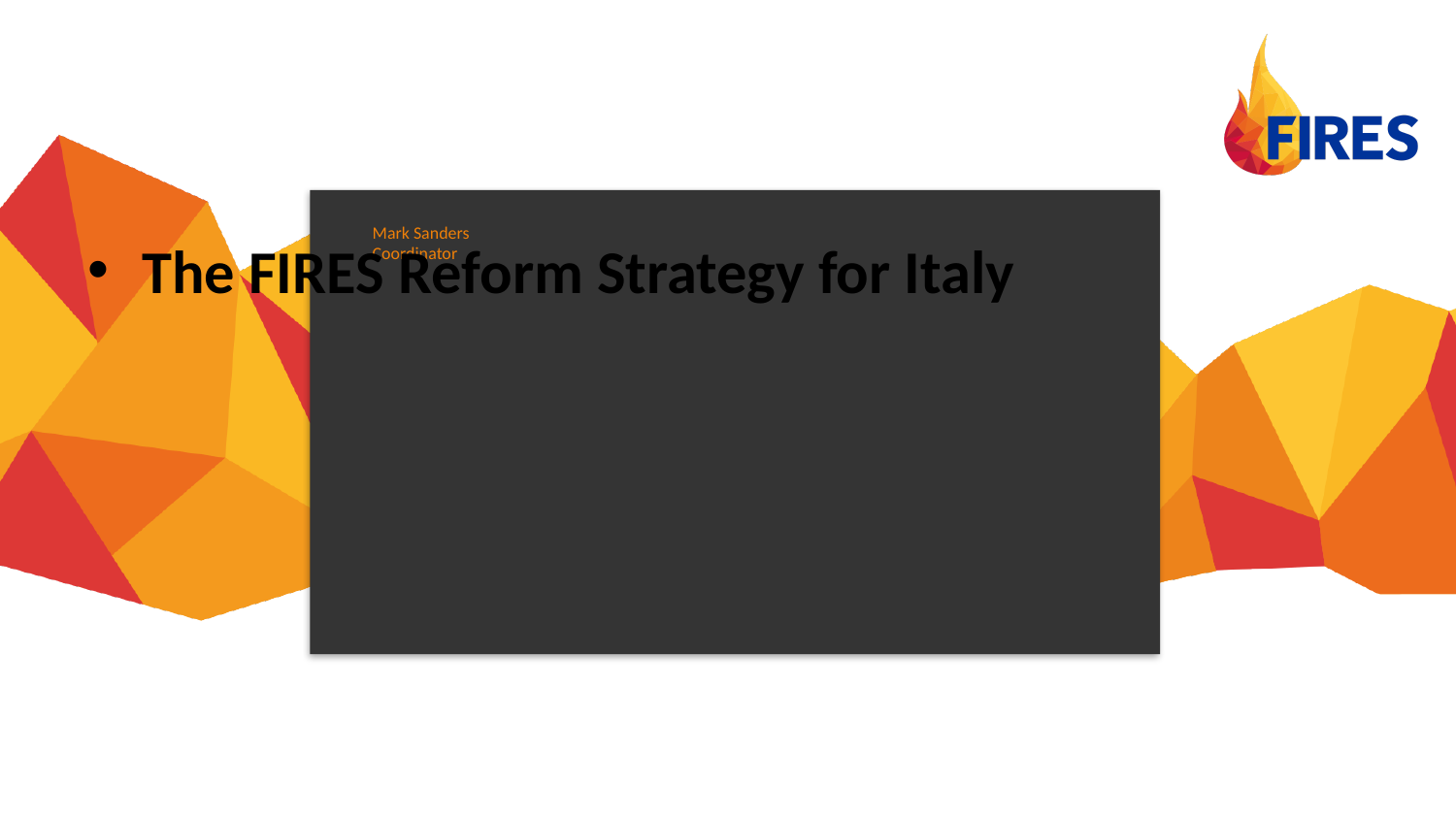

# Mark Sanders Coordinator
The FIRES Reform Strategy for Italy